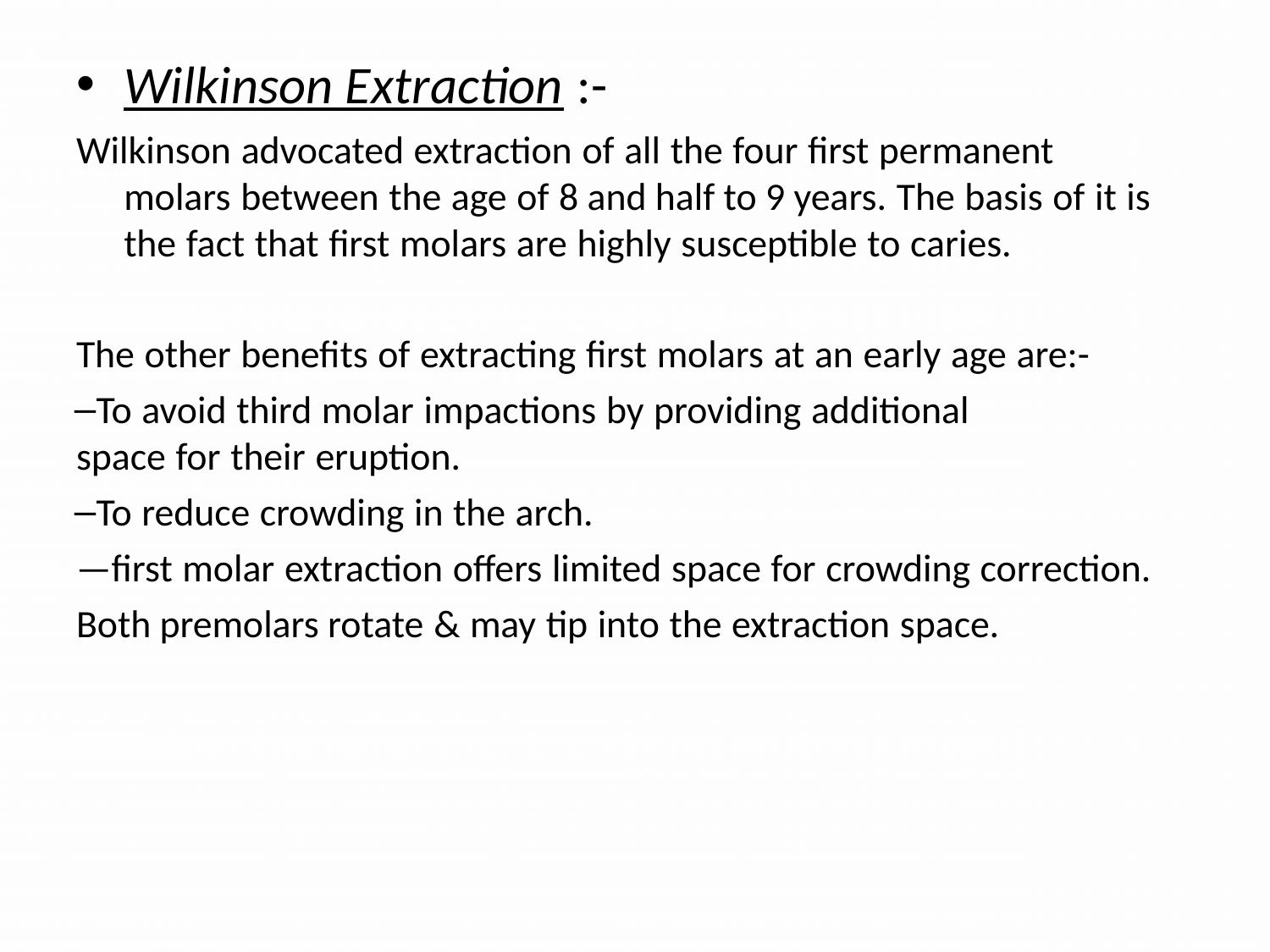

Wilkinson Extraction :-
Wilkinson advocated extraction of all the four first permanent molars between the age of 8 and half to 9 years. The basis of it is the fact that first molars are highly susceptible to caries.
The other benefits of extracting first molars at an early age are:-
To avoid third molar impactions by providing additional
space for their eruption.
To reduce crowding in the arch.
—first molar extraction offers limited space for crowding correction.
Both premolars rotate & may tip into the extraction space.